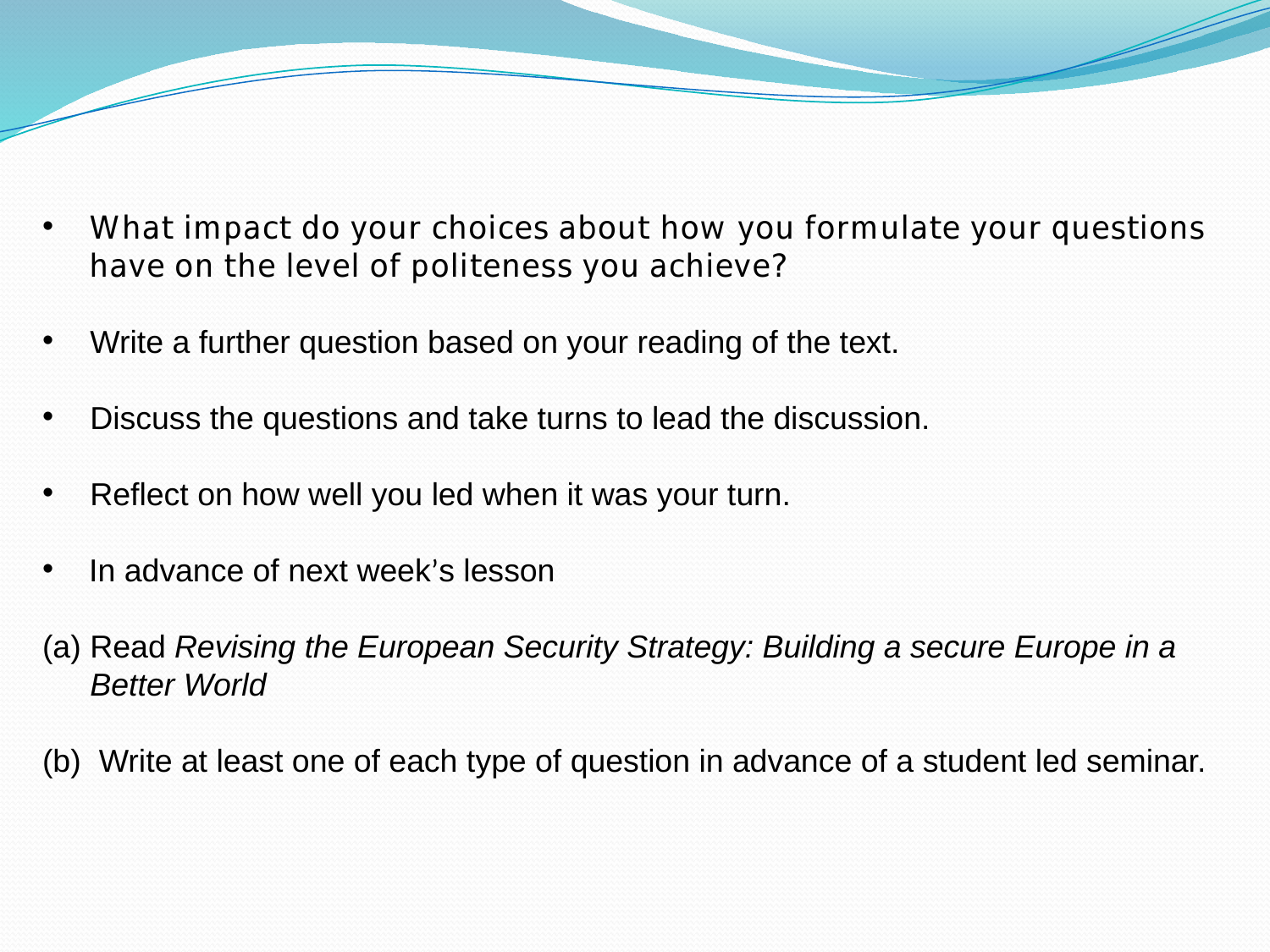

What impact do your choices about how you formulate your questions have on the level of politeness you achieve?

Write a further question based on your reading of the text.

Discuss the questions and take turns to lead the discussion.

Reflect on how well you led when it was your turn.

    In advance of next week’s lesson

Read Revising the European Security Strategy: Building a secure Europe in a Better World

 Write at least one of each type of question in advance of a student led seminar.